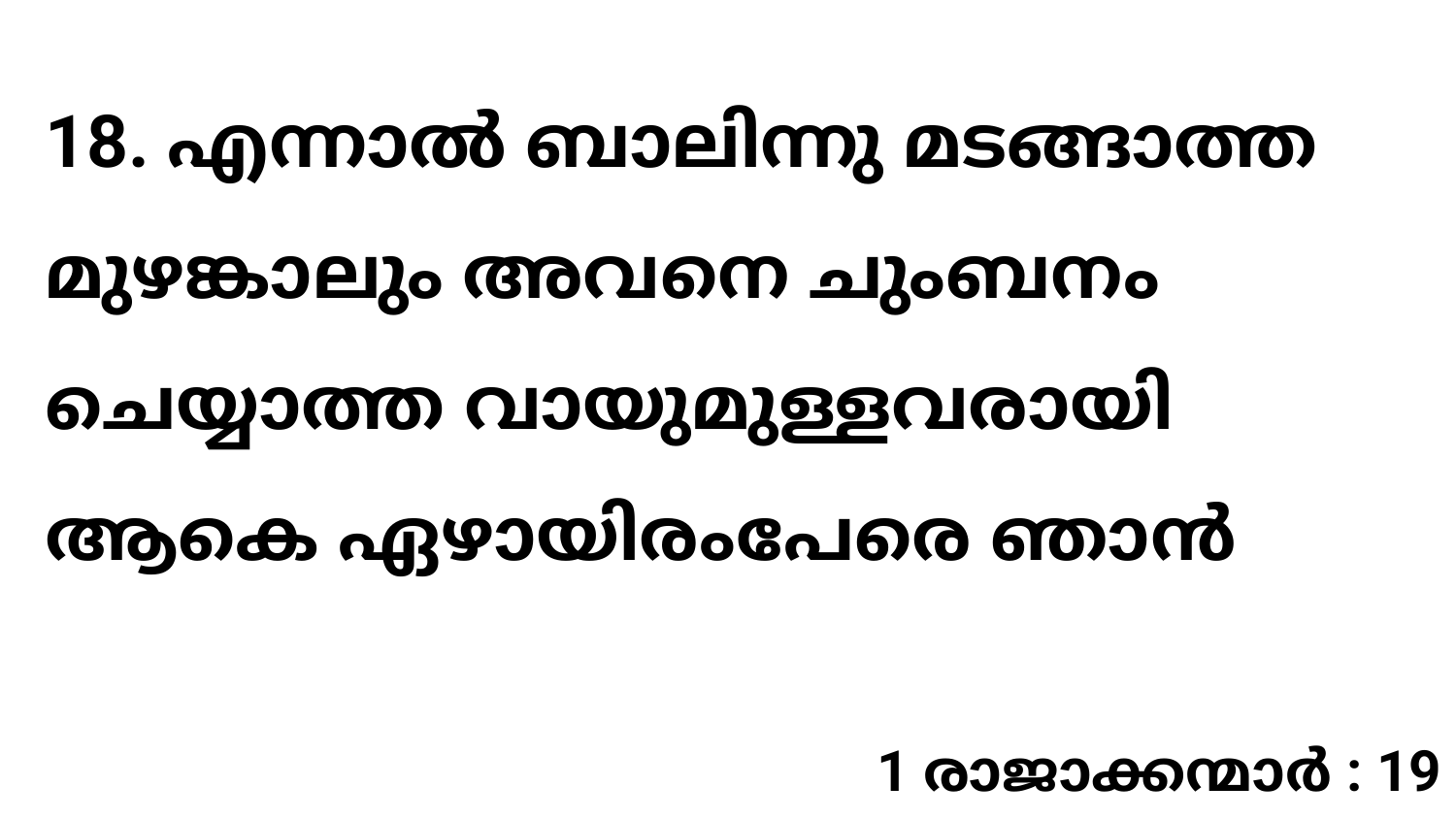

18. എന്നാൽ ബാലിന്നു മടങ്ങാത്ത മുഴങ്കാലും അവനെ ചുംബനം ചെയ്യാത്ത വായുമുള്ളവരായി ആകെ ഏഴായിരംപേരെ ഞാൻ
1 രാജാക്കന്മാർ : 19